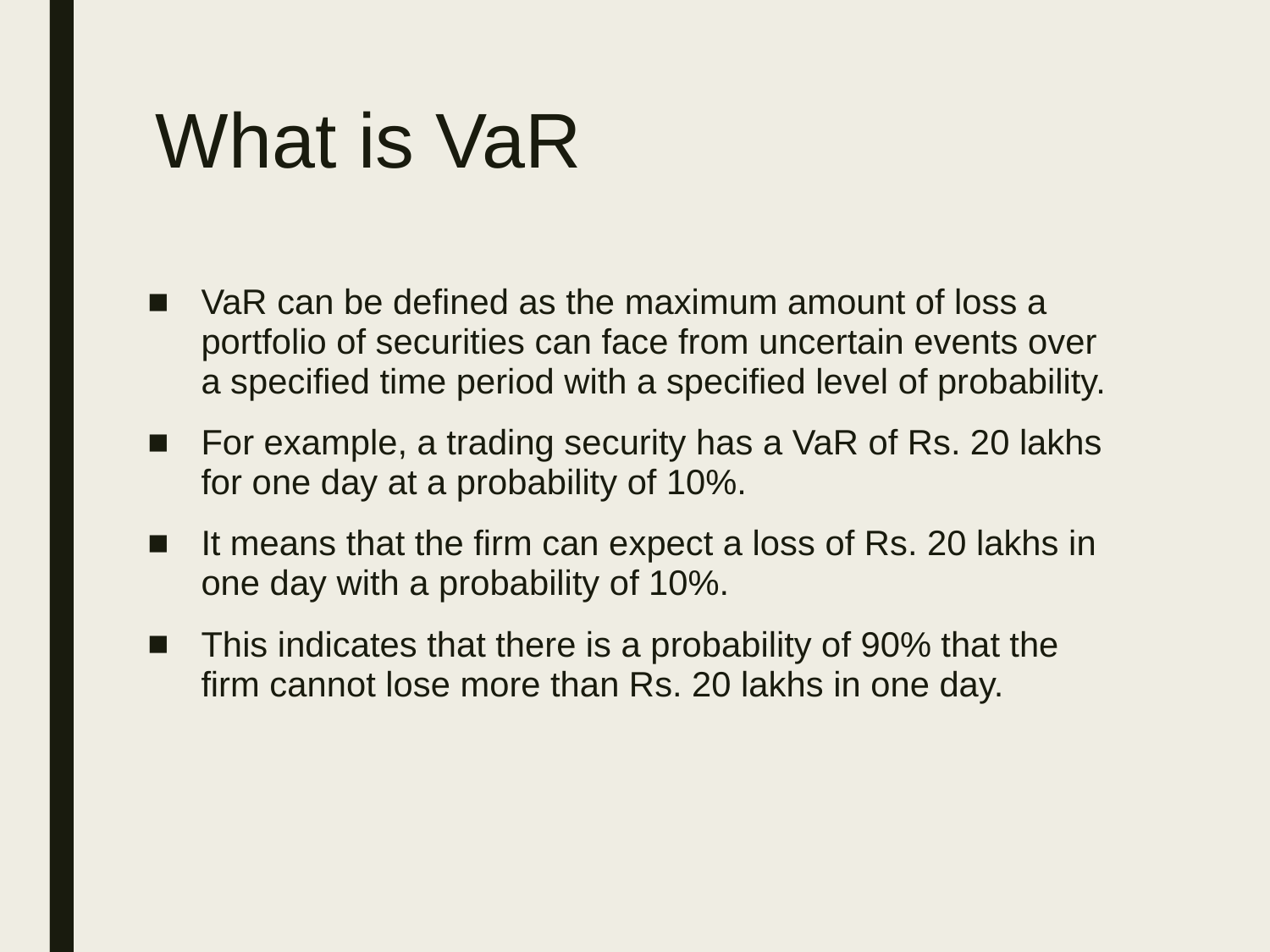

# What is VaR
VaR can be defined as the maximum amount of loss a portfolio of securities can face from uncertain events over a specified time period with a specified level of probability.
For example, a trading security has a VaR of Rs. 20 lakhs for one day at a probability of 10%.
It means that the firm can expect a loss of Rs. 20 lakhs in one day with a probability of 10%.
This indicates that there is a probability of 90% that the firm cannot lose more than Rs. 20 lakhs in one day.